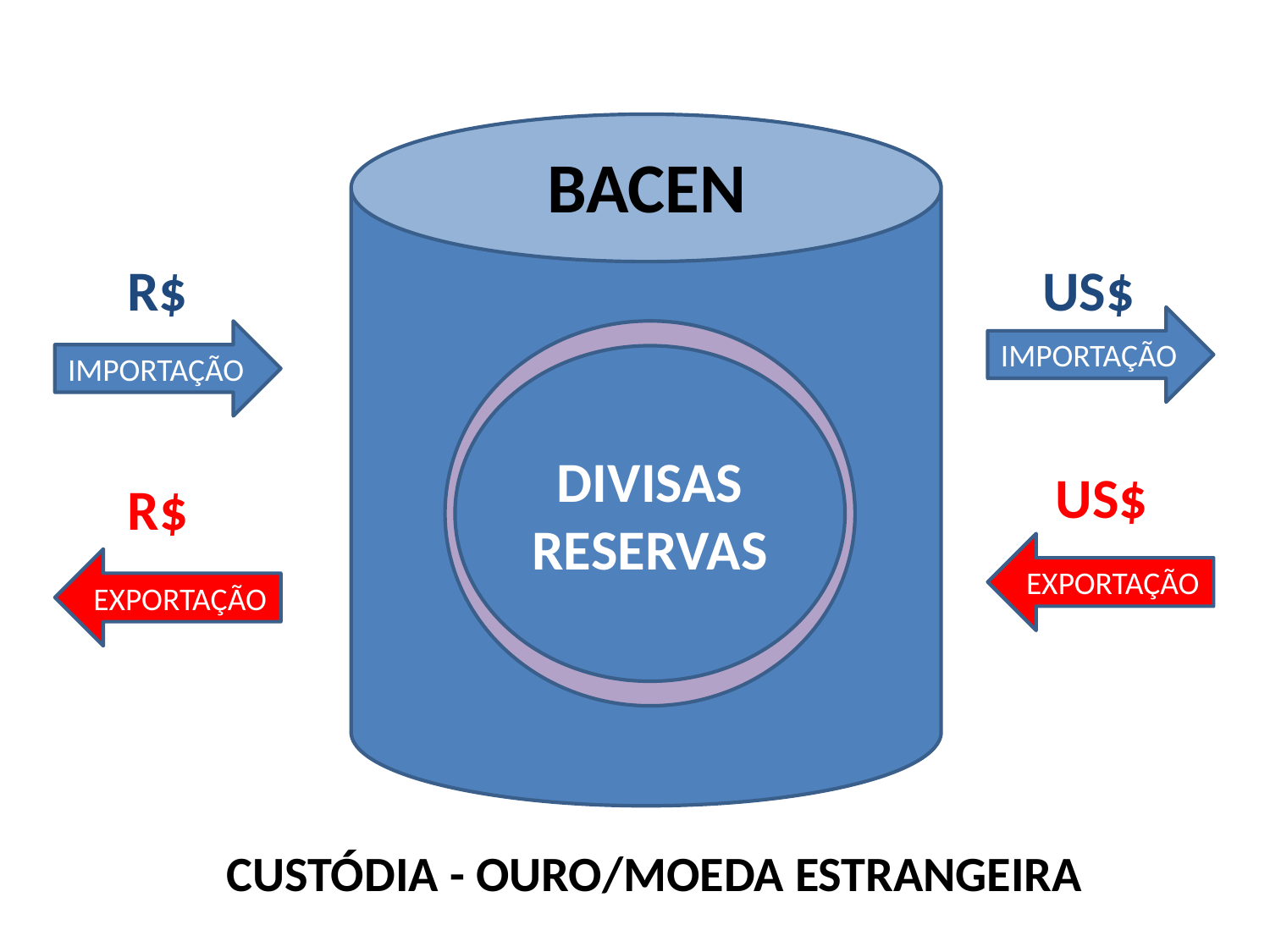

DIVISAS

RESERVAS
BACEN
 US$
R$
IMPORTAÇÃO
IMPORTAÇÃO
DIVISAS
RESERVAS
DIVISAS
RESERVAS
   US$
R$
EXPORTAÇÃO
EXPORTAÇÃO
CUSTÓDIA - OURO/MOEDA ESTRANGEIRA